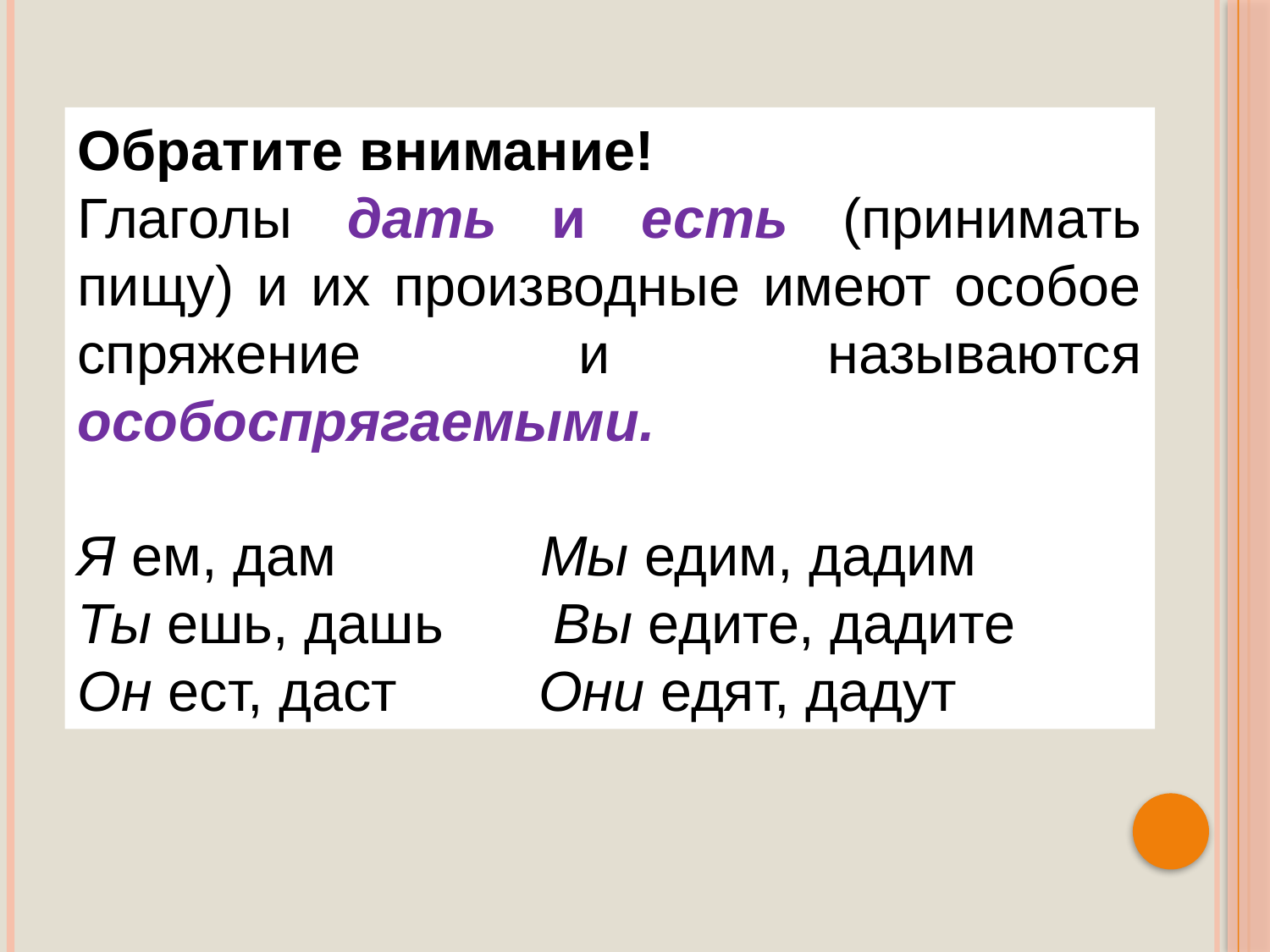

Обратите внимание!
Глаголы дать и есть (принимать пищу) и их производные имеют особое спряжение и называются особоспрягаемыми.

Я ем, дам             Мы едим, дадим
Ты ешь, дашь       Вы едите, дадите
Он ест, даст         Они едят, дадут